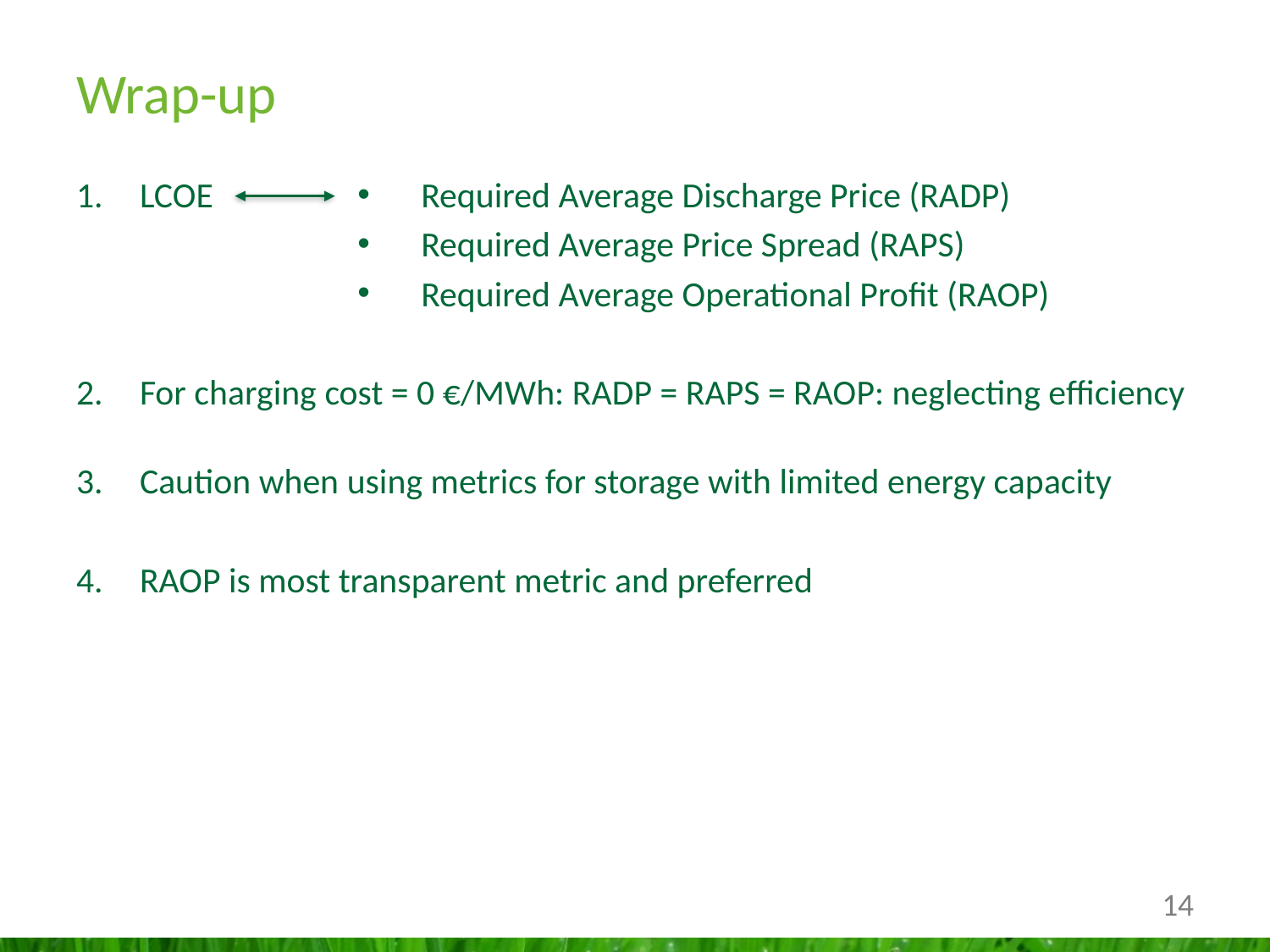

# Wrap-up
LCOE

For charging cost = 0 €/MWh: RADP = RAPS = RAOP: neglecting efficiency

Caution when using metrics for storage with limited energy capacity

RAOP is most transparent metric and preferred
Required Average Discharge Price (RADP)
Required Average Price Spread (RAPS)
Required Average Operational Profit (RAOP)